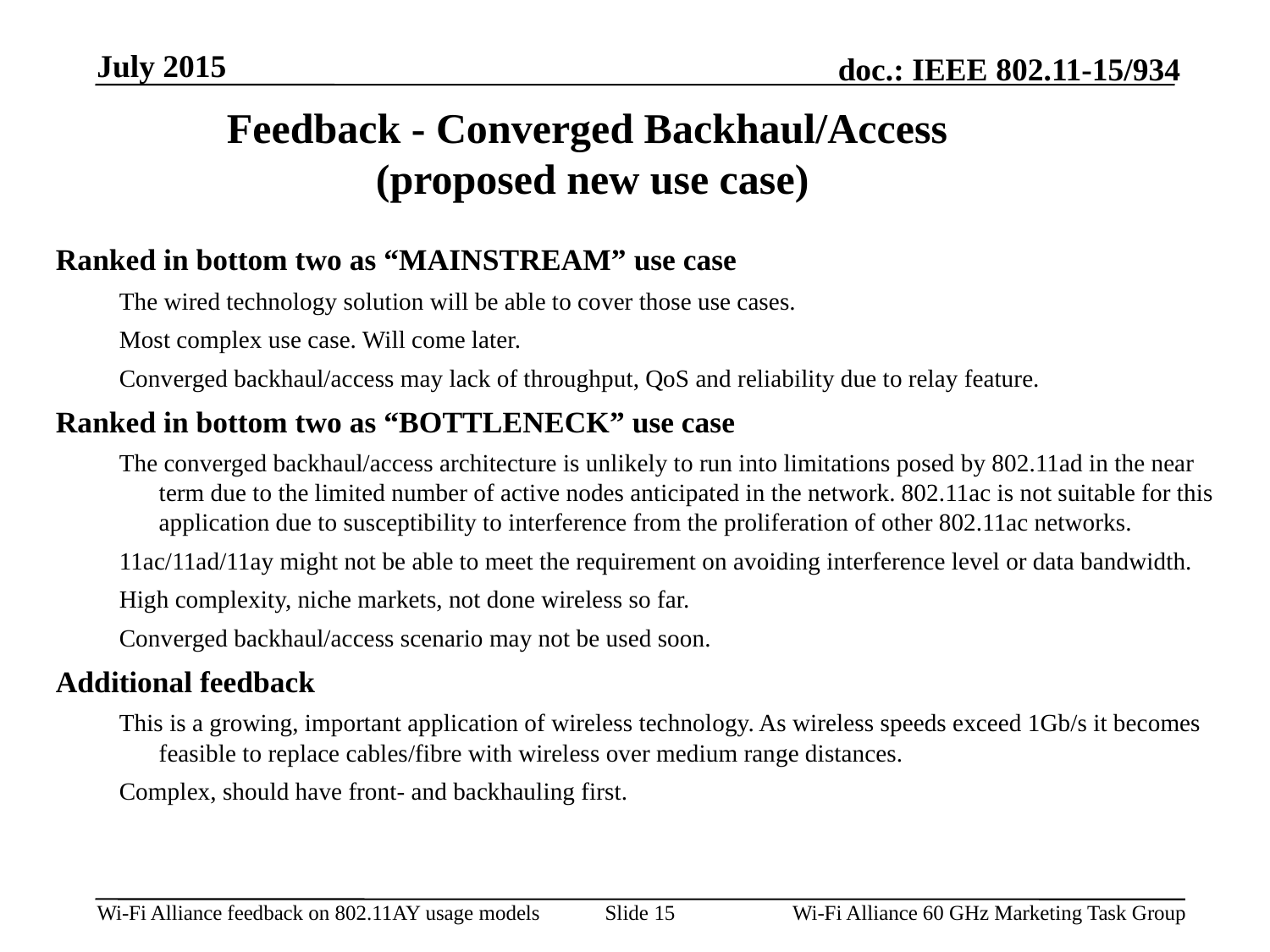

July 2015
Feedback - Converged Backhaul/Access
(proposed new use case)
Ranked in bottom two as “MAINSTREAM” use case
The wired technology solution will be able to cover those use cases.
Most complex use case. Will come later.
Converged backhaul/access may lack of throughput, QoS and reliability due to relay feature.
Ranked in bottom two as “BOTTLENECK” use case
The converged backhaul/access architecture is unlikely to run into limitations posed by 802.11ad in the near term due to the limited number of active nodes anticipated in the network. 802.11ac is not suitable for this application due to susceptibility to interference from the proliferation of other 802.11ac networks.
11ac/11ad/11ay might not be able to meet the requirement on avoiding interference level or data bandwidth.
High complexity, niche markets, not done wireless so far.
Converged backhaul/access scenario may not be used soon.
Additional feedback
This is a growing, important application of wireless technology. As wireless speeds exceed 1Gb/s it becomes feasible to replace cables/fibre with wireless over medium range distances.
Complex, should have front- and backhauling first.

Slide 15
Wi-Fi Alliance 60 GHz Marketing Task Group